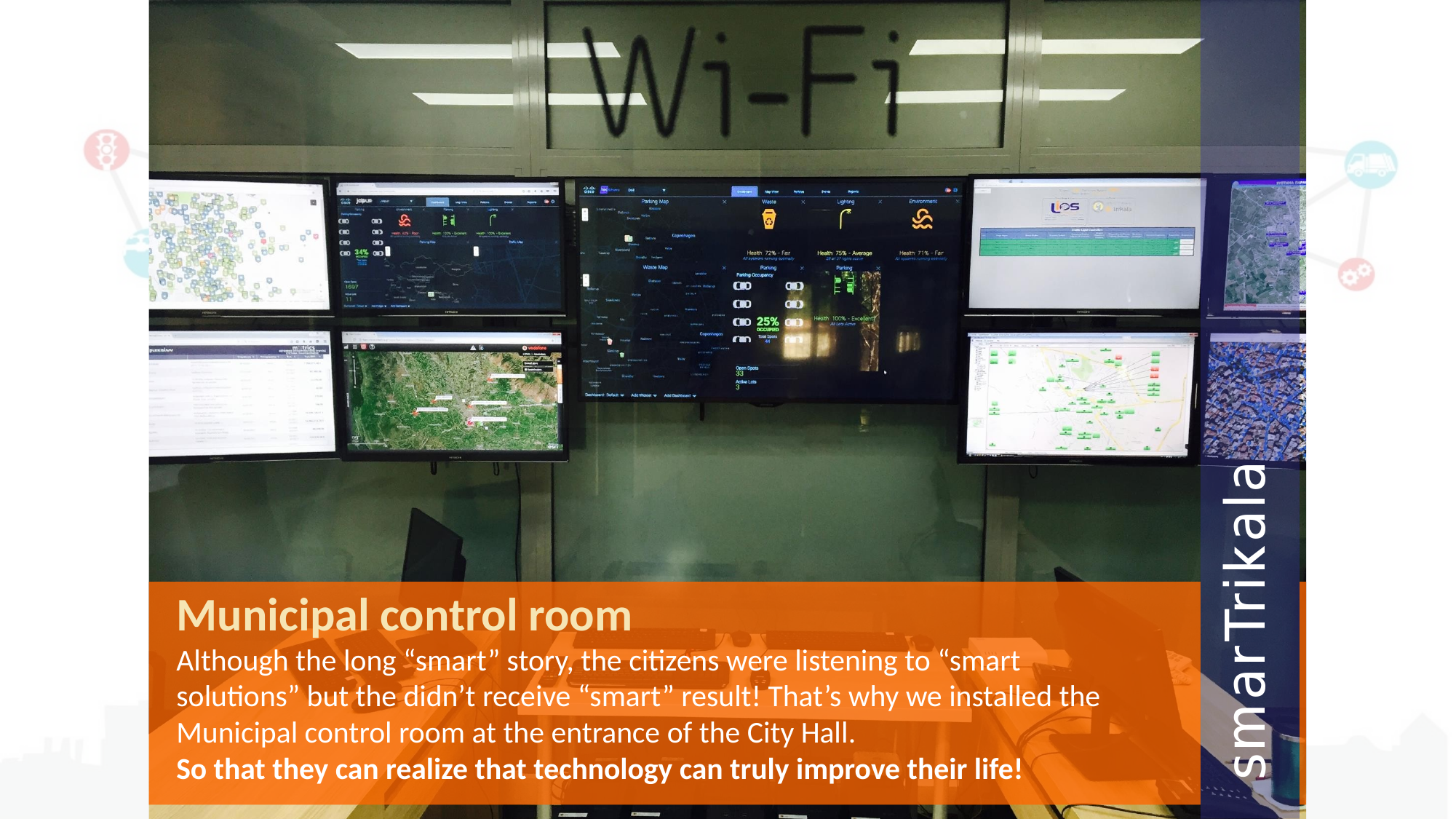

smarTrikala

Municipal control room
Although the long “smart” story, the citizens were listening to “smart solutions” but the didn’t receive “smart” result! That’s why we installed the Municipal control room at the entrance of the City Hall.
So that they can realize that technology can truly improve their life!